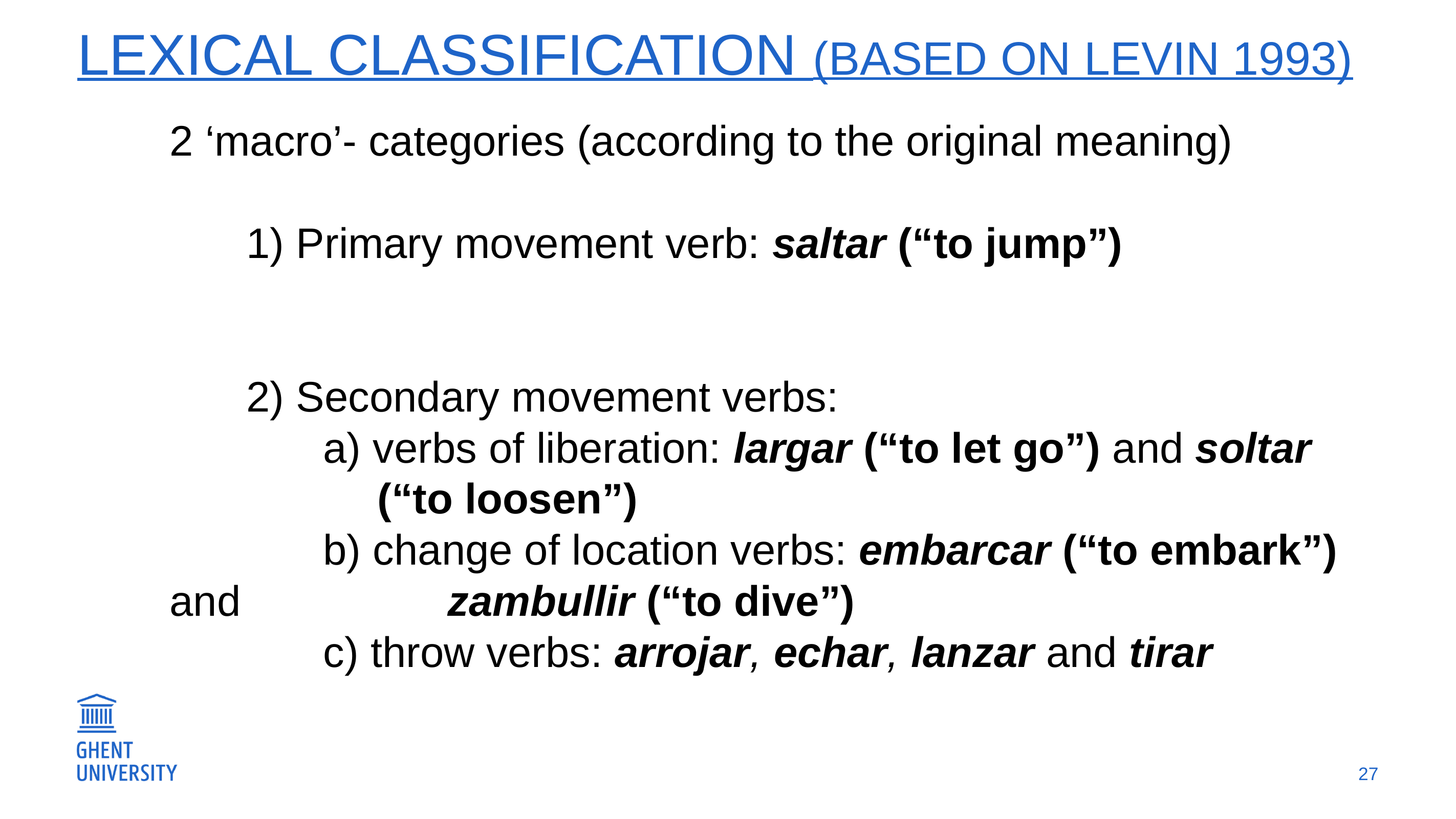

# Lexical classification (based on Levin 1993)
2 ‘macro’- categories (according to the original meaning)

	1) Primary movement verb: saltar (“to jump”)

	2) Secondary movement verbs:
		a) verbs of liberation: largar (“to let go”) and soltar
	           (“to loosen”)
		b) change of location verbs: embarcar (“to embark”) and 		    zambullir (“to dive”)
		c) throw verbs: arrojar, echar, lanzar and tirar

27